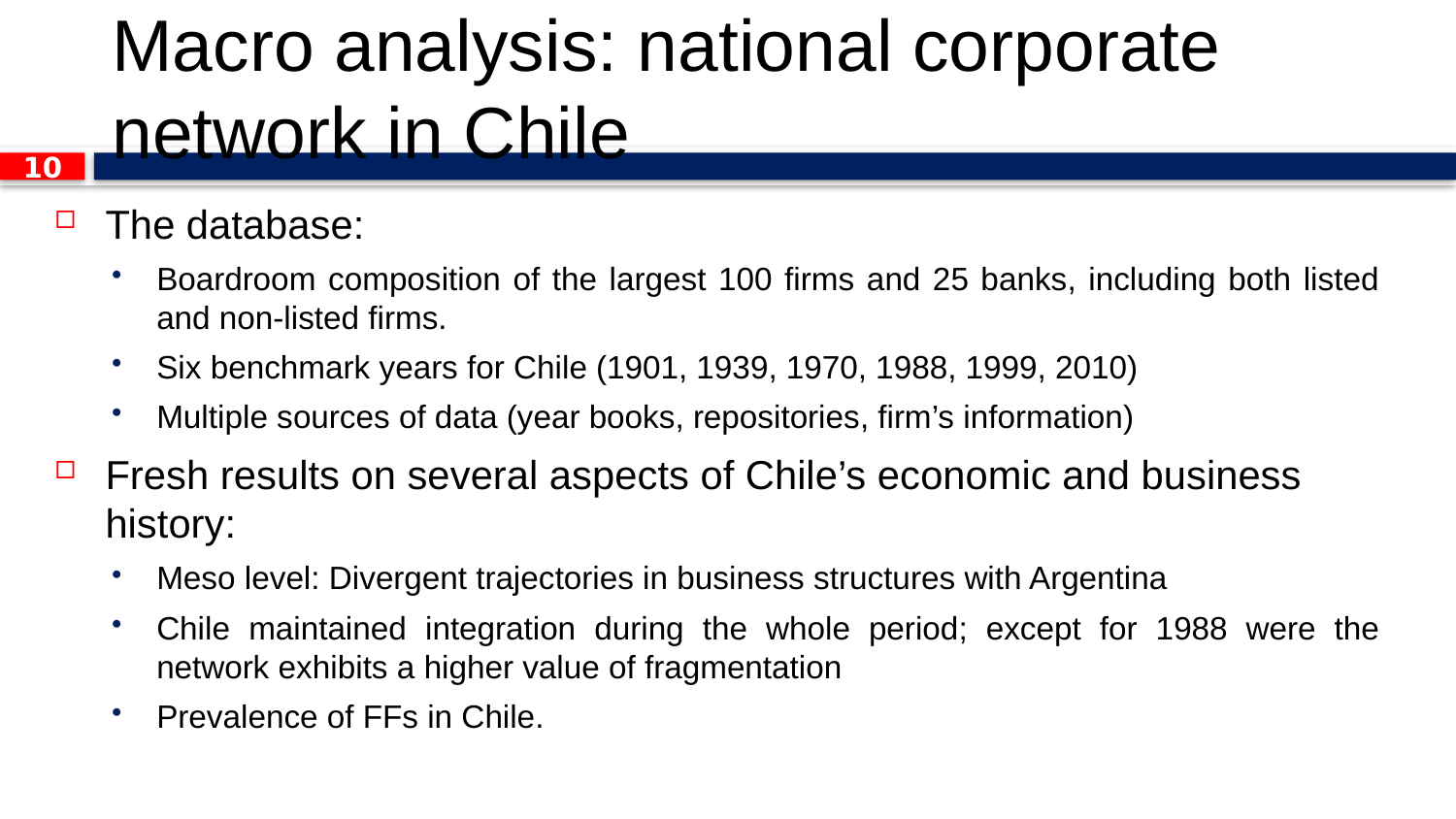

# Macro analysis: national corporate network in Chile
10
The database:
Boardroom composition of the largest 100 firms and 25 banks, including both listed and non-listed firms.
Six benchmark years for Chile (1901, 1939, 1970, 1988, 1999, 2010)
Multiple sources of data (year books, repositories, firm’s information)
Fresh results on several aspects of Chile’s economic and business history:
Meso level: Divergent trajectories in business structures with Argentina
Chile maintained integration during the whole period; except for 1988 were the network exhibits a higher value of fragmentation
Prevalence of FFs in Chile.